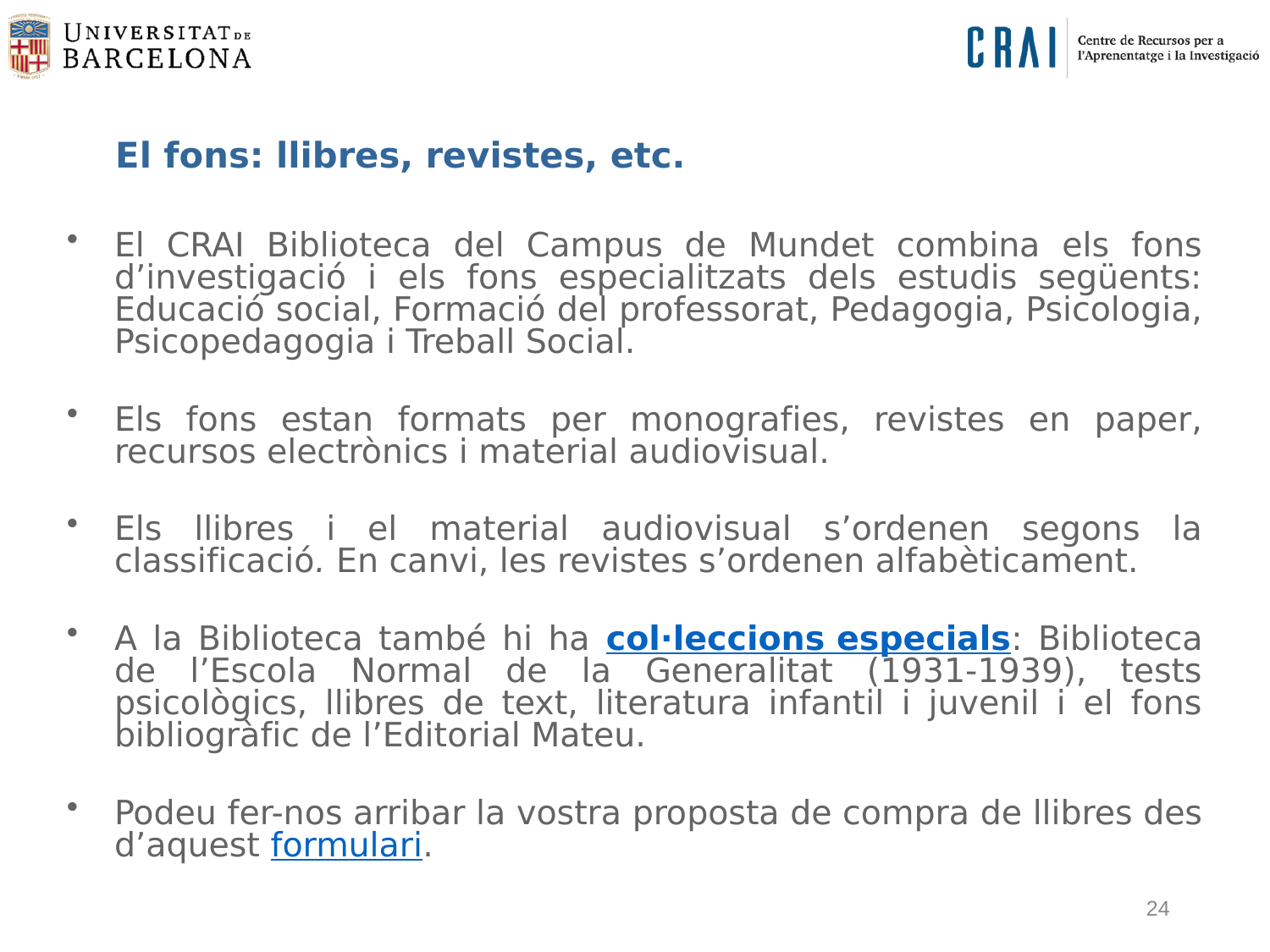

El fons: llibres, revistes, etc.
El CRAI Biblioteca del Campus de Mundet combina els fons d’investigació i els fons especialitzats dels estudis següents: Educació social, Formació del professorat, Pedagogia, Psicologia, Psicopedagogia i Treball Social.

Els fons estan formats per monografies, revistes en paper, recursos electrònics i material audiovisual.

Els llibres i el material audiovisual s’ordenen segons la classificació. En canvi, les revistes s’ordenen alfabèticament.

A la Biblioteca també hi ha col·leccions especials: Biblioteca de l’Escola Normal de la Generalitat (1931-1939), tests psicològics, llibres de text, literatura infantil i juvenil i el fons bibliogràfic de l’Editorial Mateu.

Podeu fer-nos arribar la vostra proposta de compra de llibres des d’aquest formulari.
24